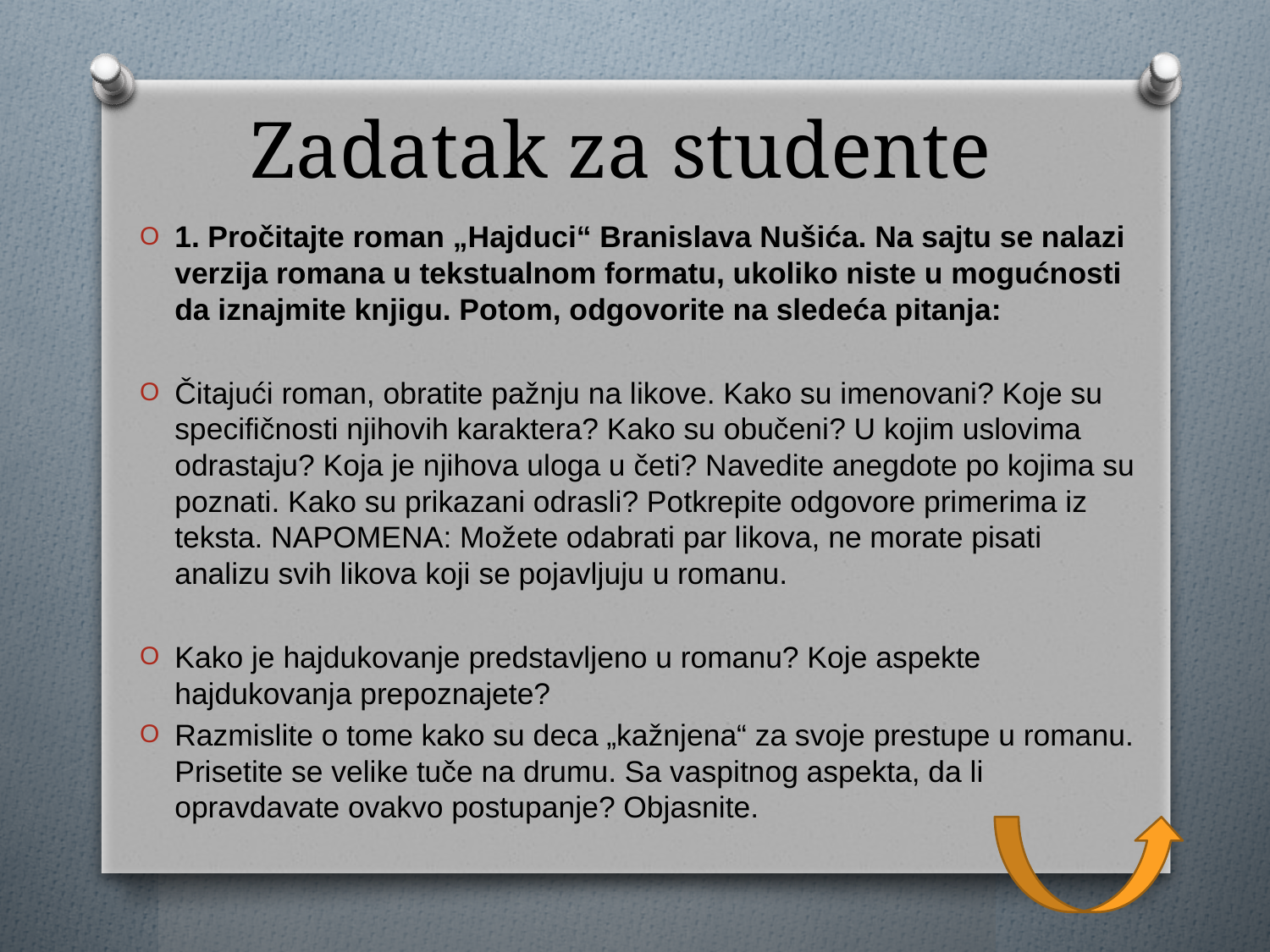

# Zadatak za studente
1. Pročitajte roman „Hajduci“ Branislava Nušića. Na sajtu se nalazi verzija romana u tekstualnom formatu, ukoliko niste u mogućnosti da iznajmite knjigu. Potom, odgovorite na sledeća pitanja:

Čitajući roman, obratite pažnju na likove. Kako su imenovani? Koje su specifičnosti njihovih karaktera? Kako su obučeni? U kojim uslovima odrastaju? Koja je njihova uloga u četi? Navedite anegdote po kojima su poznati. Kako su prikazani odrasli? Potkrepite odgovore primerima iz teksta. NAPOMENA: Možete odabrati par likova, ne morate pisati analizu svih likova koji se pojavljuju u romanu.

Kako je hajdukovanje predstavljeno u romanu? Koje aspekte hajdukovanja prepoznajete?
Razmislite o tome kako su deca „kažnjena“ za svoje prestupe u romanu. Prisetite se velike tuče na drumu. Sa vaspitnog aspekta, da li opravdavate ovakvo postupanje? Objasnite.